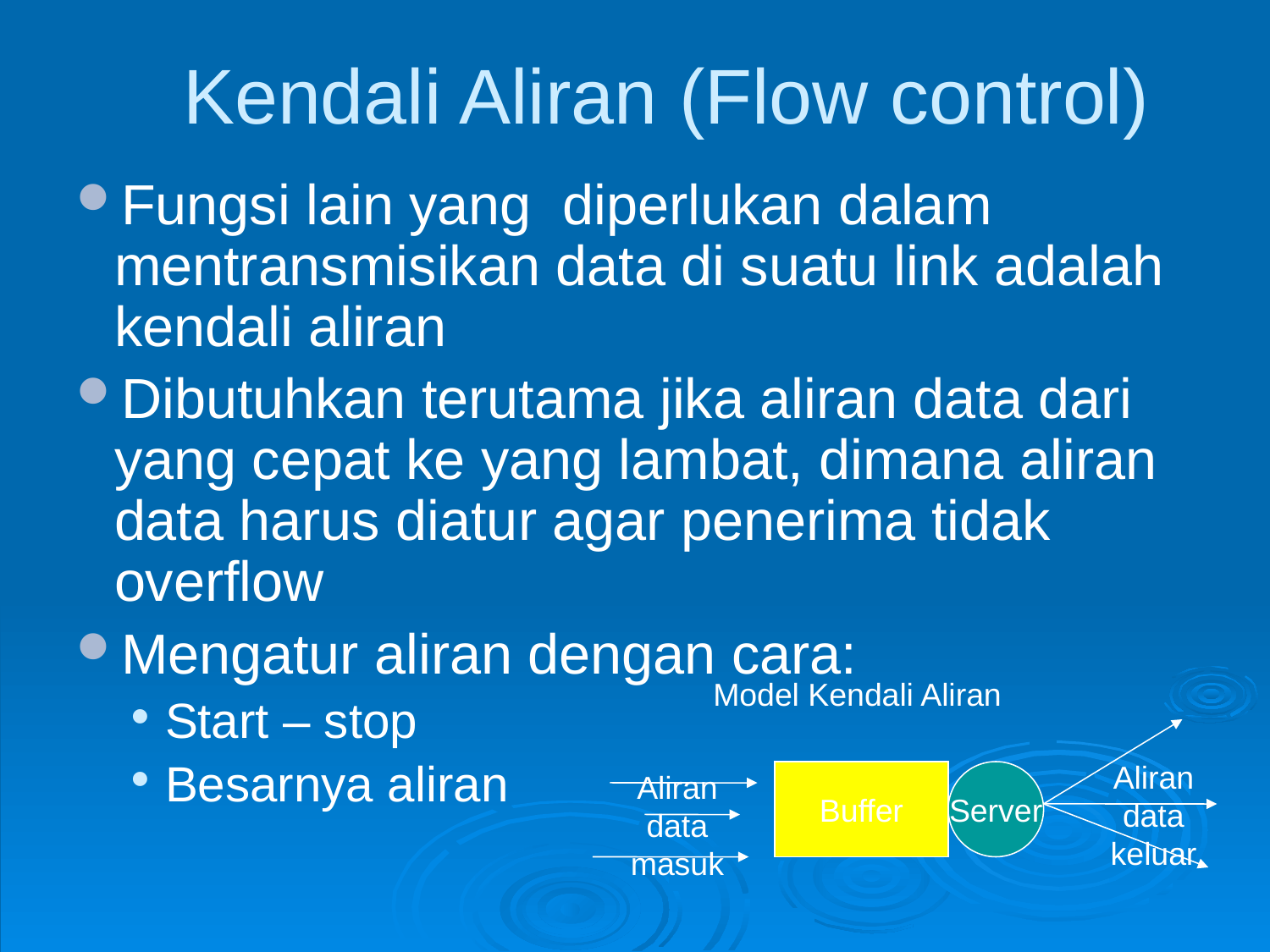

# Kendali Aliran (Flow control)
Fungsi lain yang  diperlukan dalam mentransmisikan data di suatu link adalah kendali aliran
Dibutuhkan terutama jika aliran data dari yang cepat ke yang lambat, dimana aliran data harus diatur agar penerima tidak overflow
Mengatur aliran dengan cara:
Start – stop
Besarnya aliran
Model Kendali Aliran

Buffer
Server

Aliran data keluar
Aliran data masuk